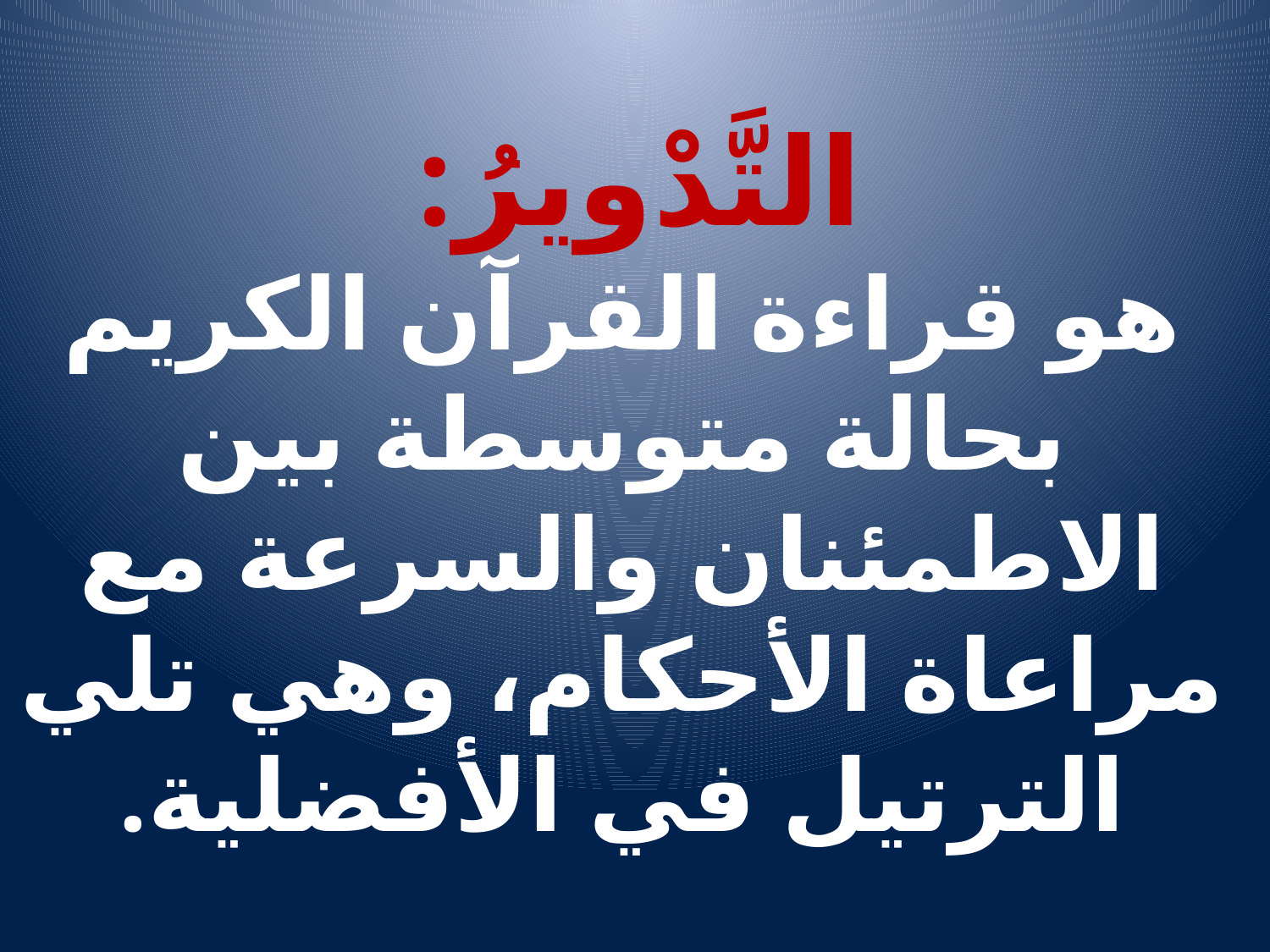

# التَّدْويرُ: هو قراءة القرآن الكريم بحالة متوسطة بين الاطمئنان والسرعة مع مراعاة الأحكام، وهي تلي الترتيل في الأفضلية.